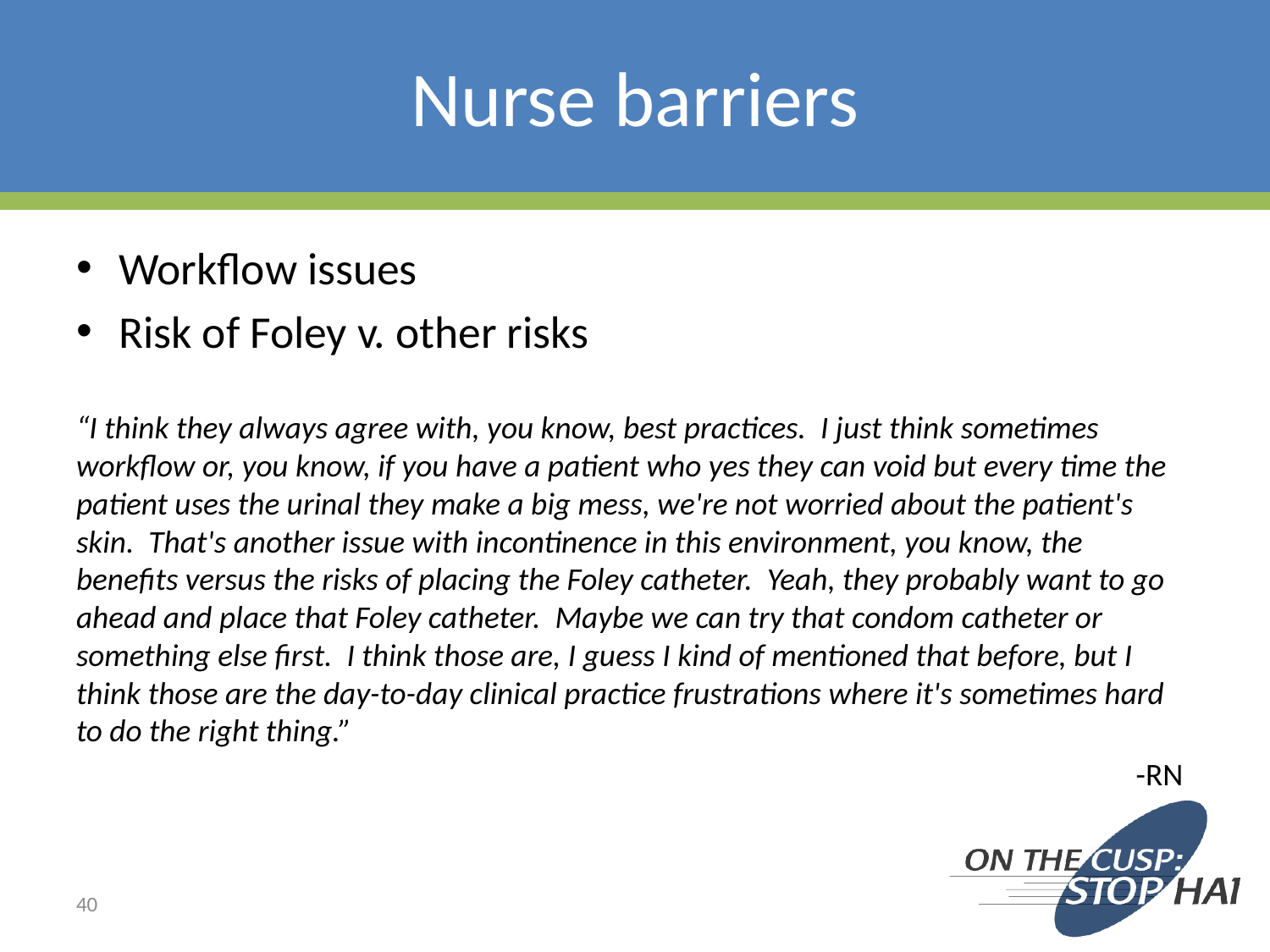

# Nurse barriers
Workflow issues
Risk of Foley v. other risks

“I think they always agree with, you know, best practices.  I just think sometimes workflow or, you know, if you have a patient who yes they can void but every time the patient uses the urinal they make a big mess, we're not worried about the patient's skin.  That's another issue with incontinence in this environment, you know, the benefits versus the risks of placing the Foley catheter.  Yeah, they probably want to go ahead and place that Foley catheter.  Maybe we can try that condom catheter or something else first.  I think those are, I guess I kind of mentioned that before, but I think those are the day-to-day clinical practice frustrations where it's sometimes hard to do the right thing.”
-RN

40